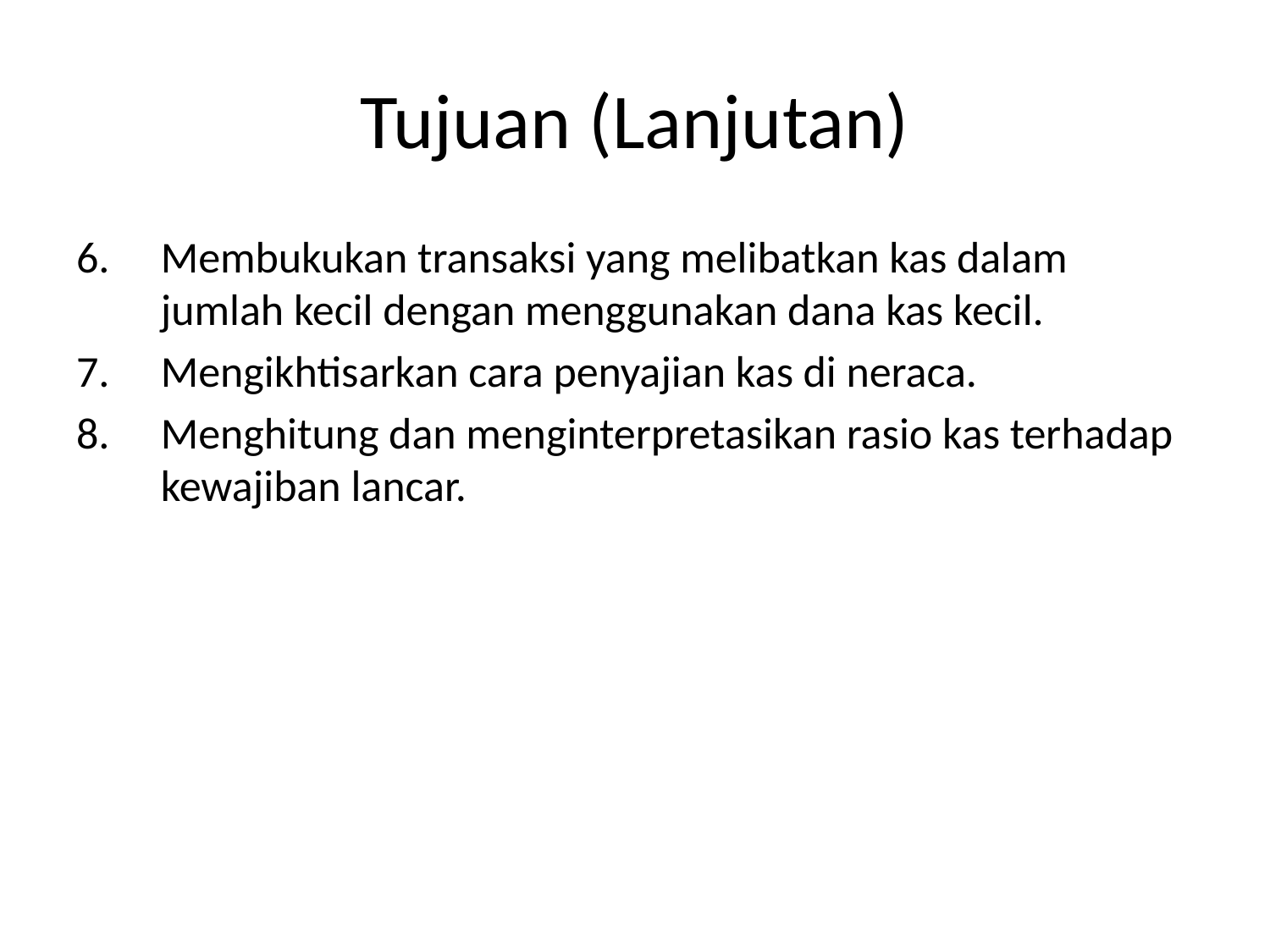

# Tujuan (Lanjutan)
Membukukan transaksi yang melibatkan kas dalam jumlah kecil dengan menggunakan dana kas kecil.
Mengikhtisarkan cara penyajian kas di neraca.
Menghitung dan menginterpretasikan rasio kas terhadap kewajiban lancar.